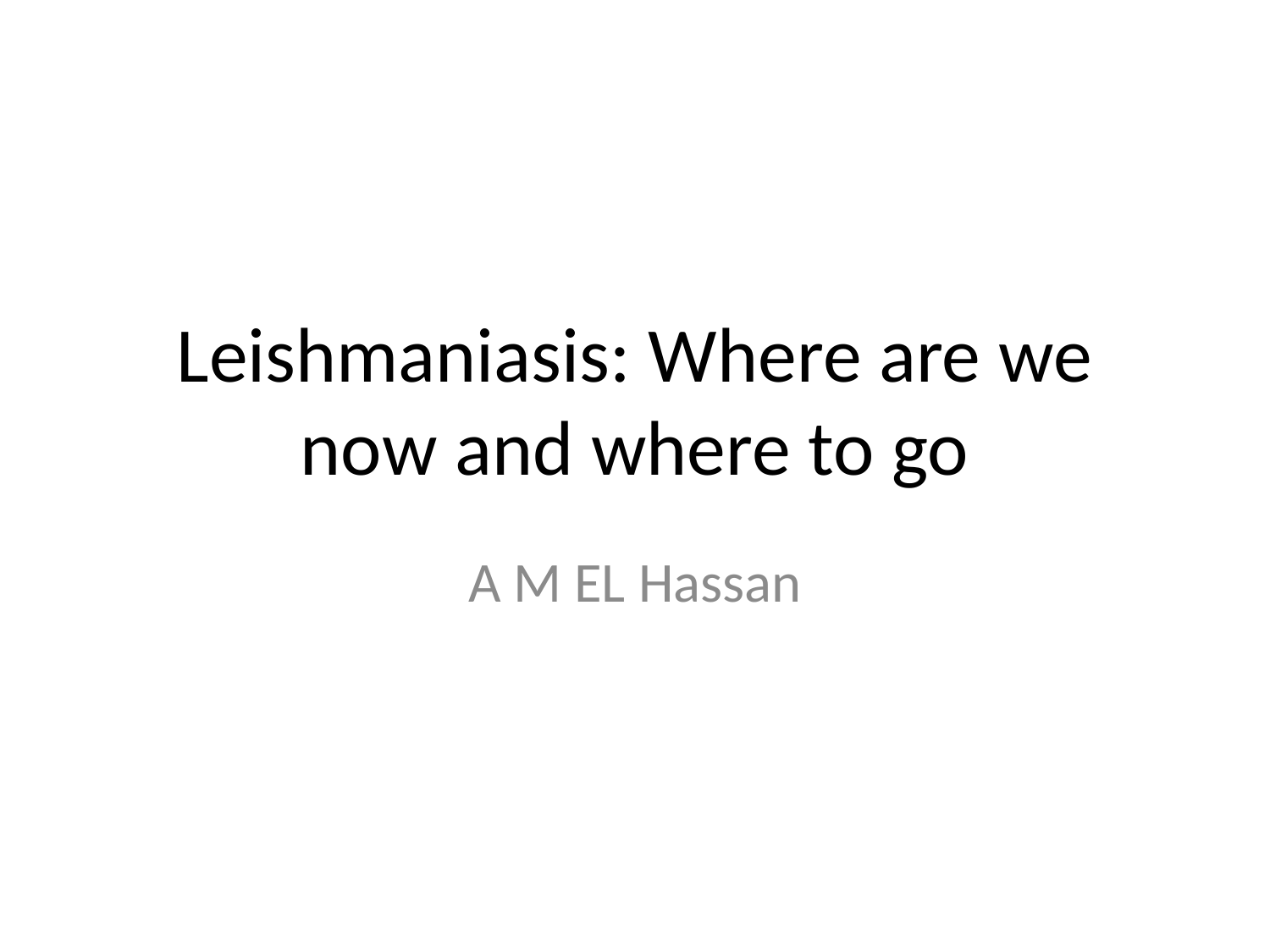

# Leishmaniasis: Where are we now and where to go
A M EL Hassan